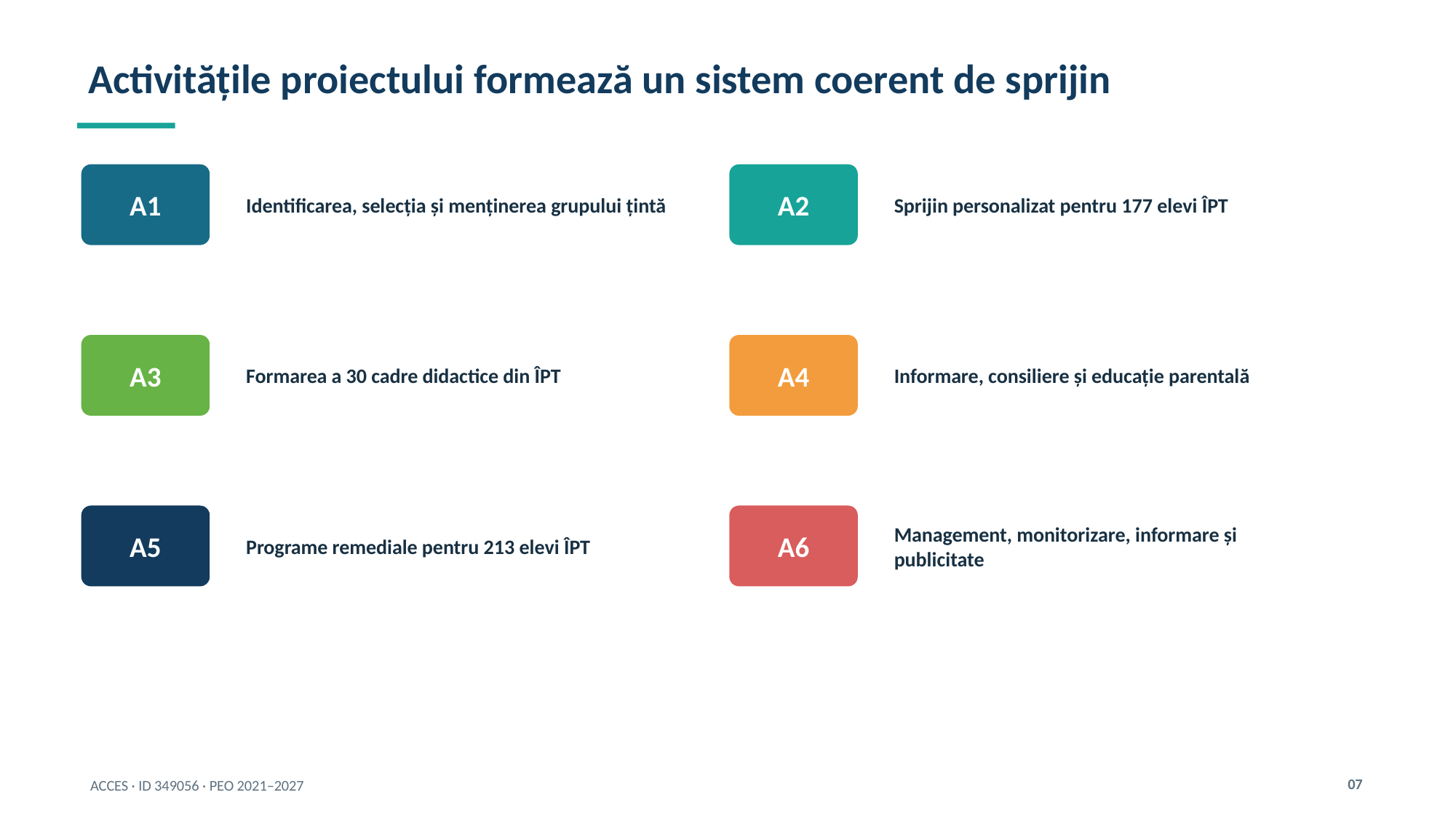

Activitățile proiectului formează un sistem coerent de sprijin

A1
Identificarea, selecția și menținerea grupului țintă

A2
Sprijin personalizat pentru 177 elevi ÎPT

A3
Formarea a 30 cadre didactice din ÎPT

A4
Informare, consiliere și educație parentală

A5
Programe remediale pentru 213 elevi ÎPT

A6
Management, monitorizare, informare și publicitate

07
ACCES · ID 349056 · PEO 2021–2027